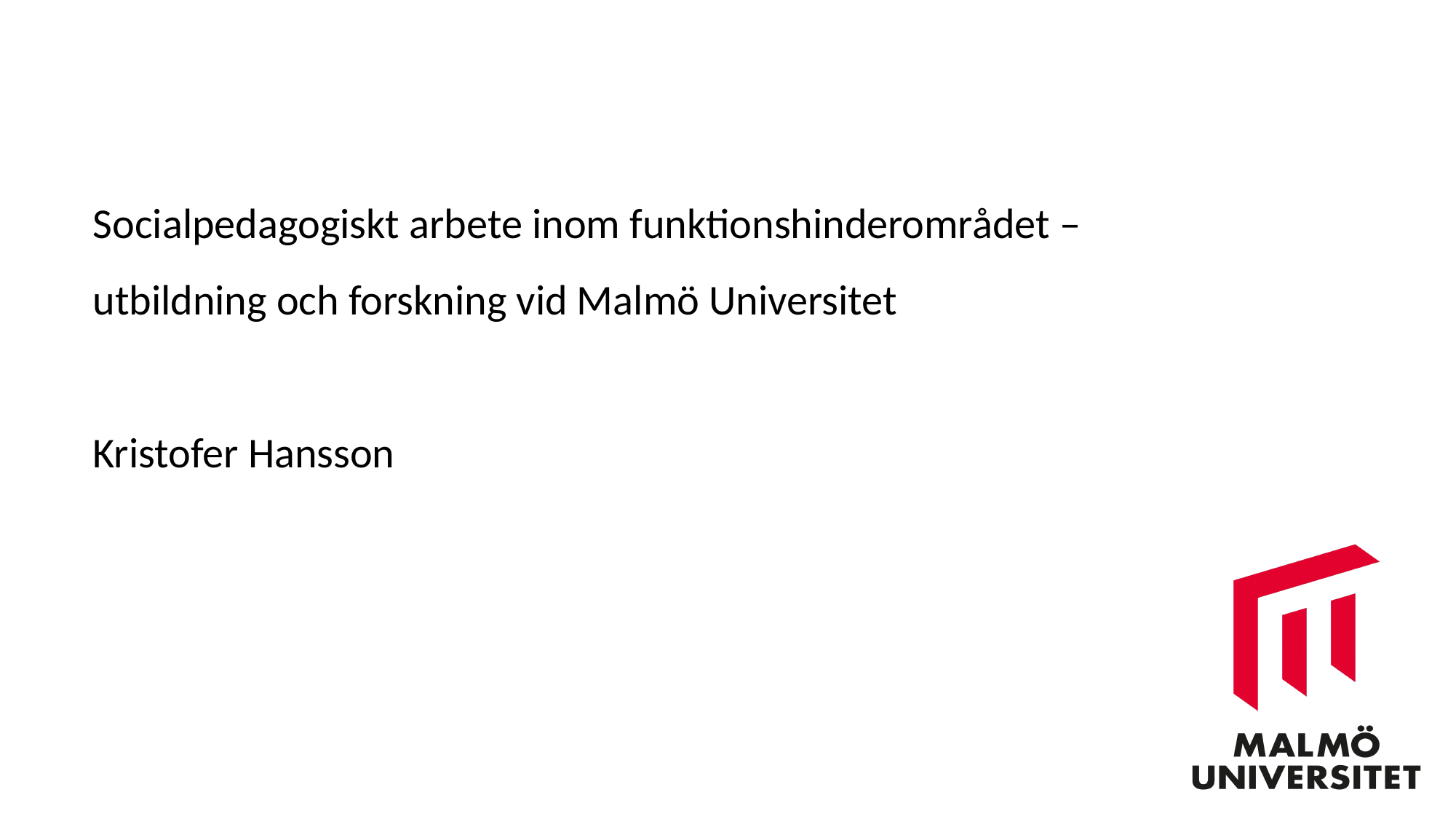

Socialpedagogiskt arbete inom funktionshinderområdet – utbildning och forskning vid Malmö Universitet

Kristofer Hansson